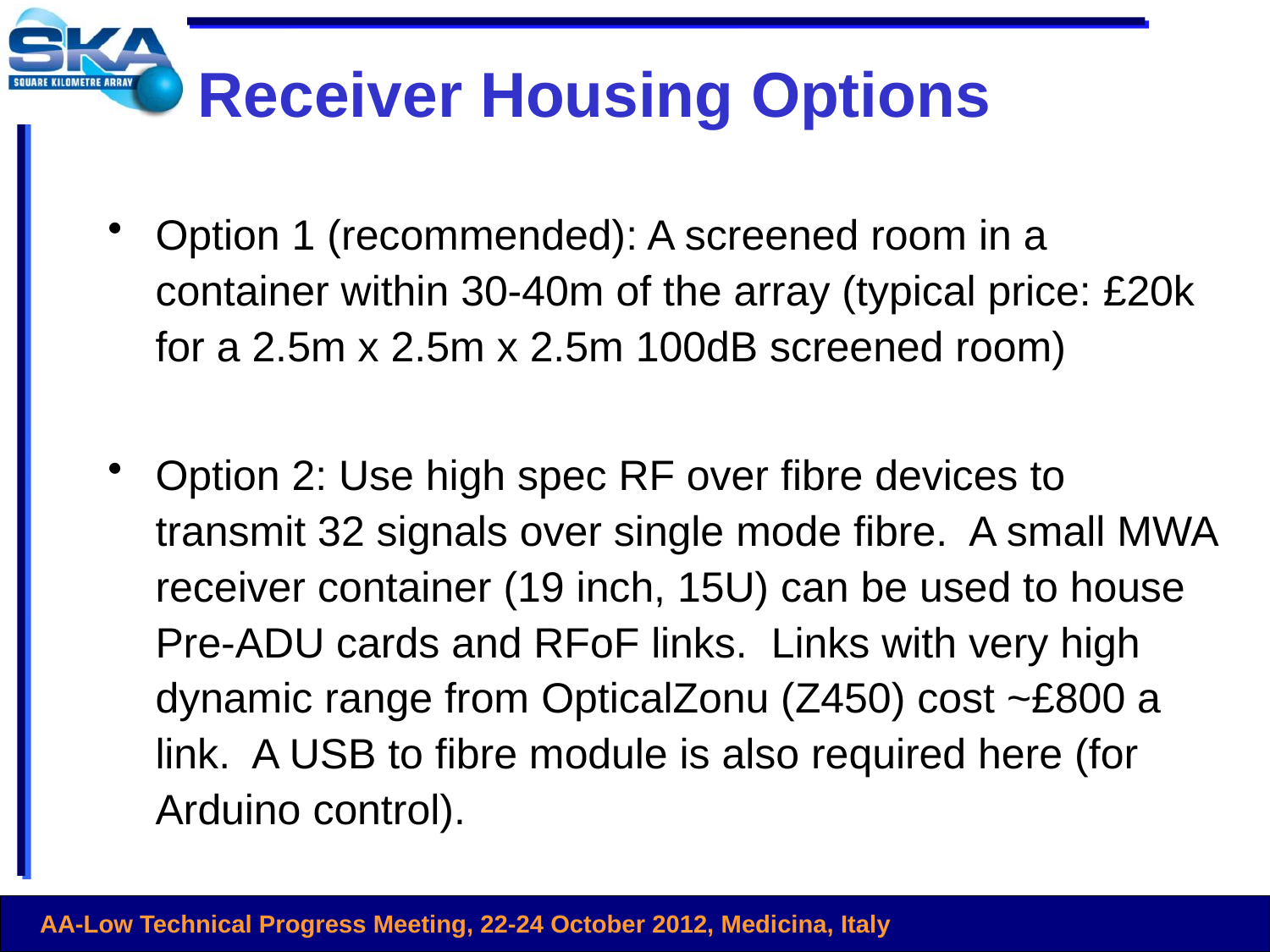

# Receiver Housing Options
Option 1 (recommended): A screened room in a container within 30-40m of the array (typical price: £20k for a 2.5m x 2.5m x 2.5m 100dB screened room)

Option 2: Use high spec RF over fibre devices to transmit 32 signals over single mode fibre.  A small MWA receiver container (19 inch, 15U) can be used to house Pre-ADU cards and RFoF links.  Links with very high dynamic range from OpticalZonu (Z450) cost ~£800 a link.  A USB to fibre module is also required here (for Arduino control).